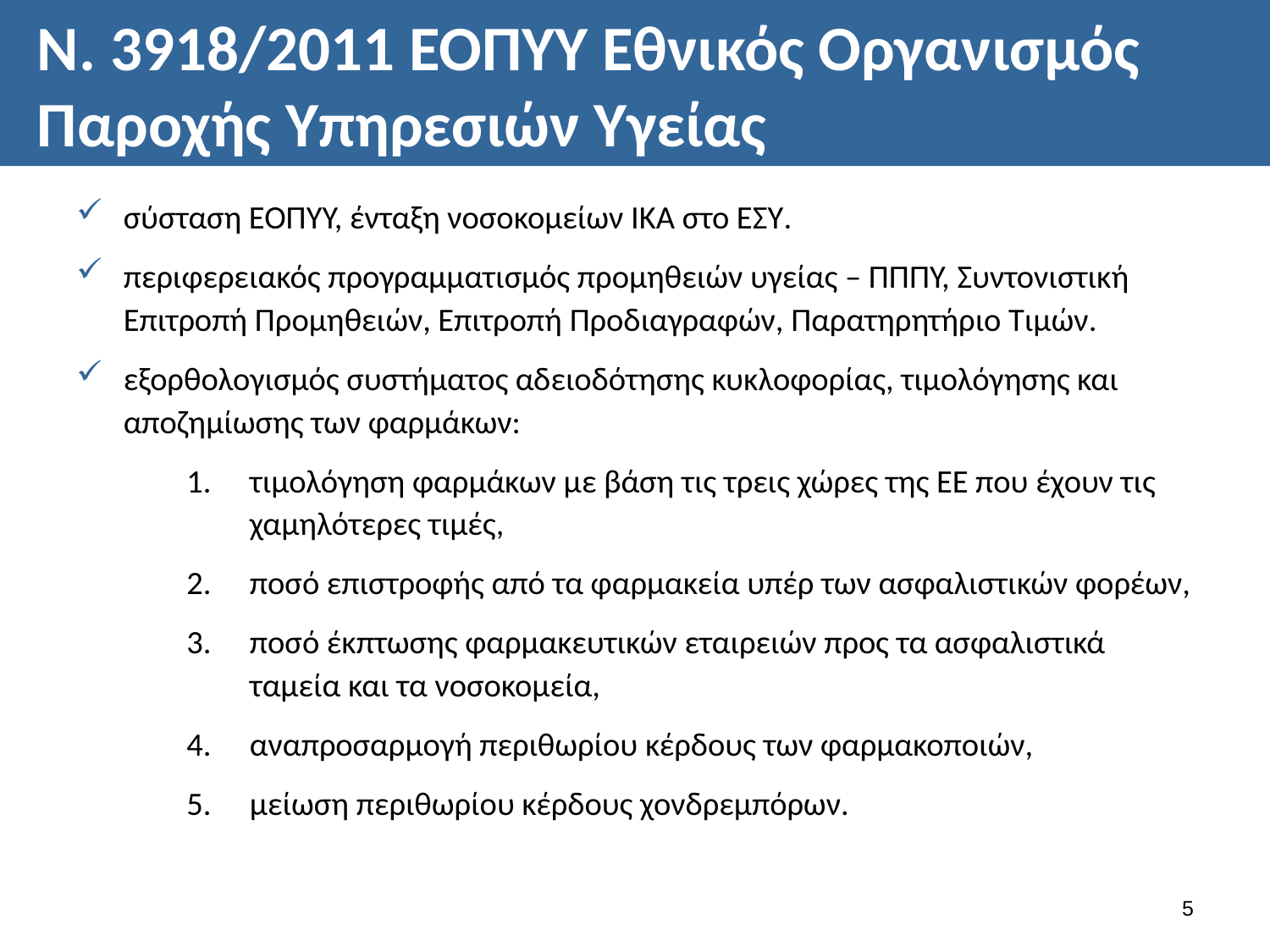

# Ν. 3918/2011 ΕΟΠΥΥ Εθνικός Οργανισμός Παροχής Υπηρεσιών Υγείας
σύσταση ΕΟΠΥΥ, ένταξη νοσοκομείων ΙΚΑ στο ΕΣΥ.
περιφερειακός προγραμματισμός προμηθειών υγείας – ΠΠΠΥ, Συντονιστική Επιτροπή Προμηθειών, Επιτροπή Προδιαγραφών, Παρατηρητήριο Τιμών.
εξορθολογισμός συστήματος αδειοδότησης κυκλοφορίας, τιμολόγησης και αποζημίωσης των φαρμάκων:
τιμολόγηση φαρμάκων με βάση τις τρεις χώρες της ΕΕ που έχουν τις χαμηλότερες τιμές,
ποσό επιστροφής από τα φαρμακεία υπέρ των ασφαλιστικών φορέων,
ποσό έκπτωσης φαρμακευτικών εταιρειών προς τα ασφαλιστικά ταμεία και τα νοσοκομεία,
αναπροσαρμογή περιθωρίου κέρδους των φαρμακοποιών,
μείωση περιθωρίου κέρδους χονδρεμπόρων.

5